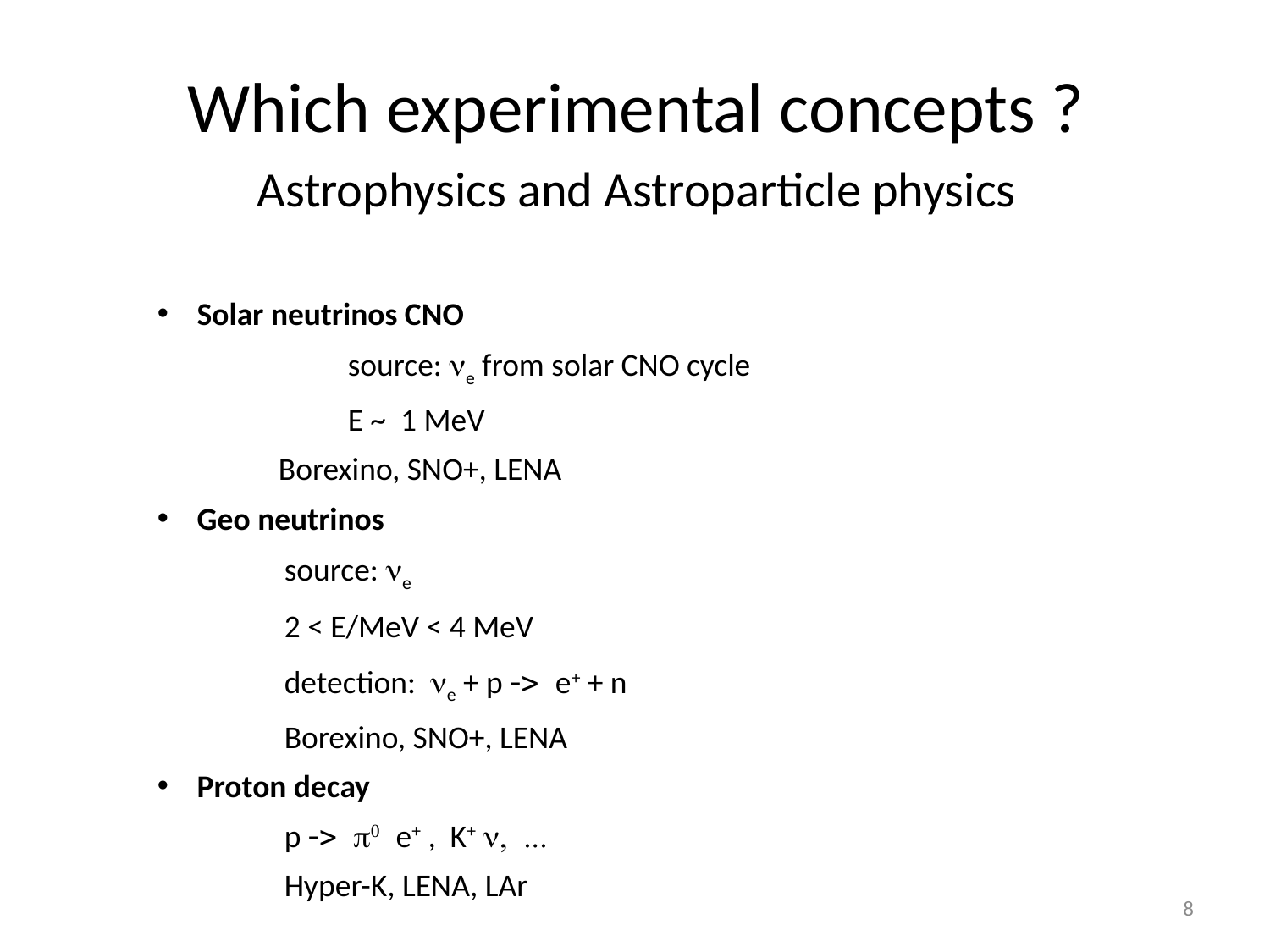

# Which experimental concepts ? Astrophysics and Astroparticle physics
Solar neutrinos CNO
	source: νe from solar CNO cycle
	E ~  1 MeV
        Borexino, SNO+, LENA
Geo neutrinos
	source: νe
	2 < E/MeV < 4 MeV
	detection:  νe + p −> e+ + n
	Borexino, SNO+, LENA
Proton decay
	p −> π0 e+ ,  K+ ν, ...
	Hyper-K, LENA, LAr
8